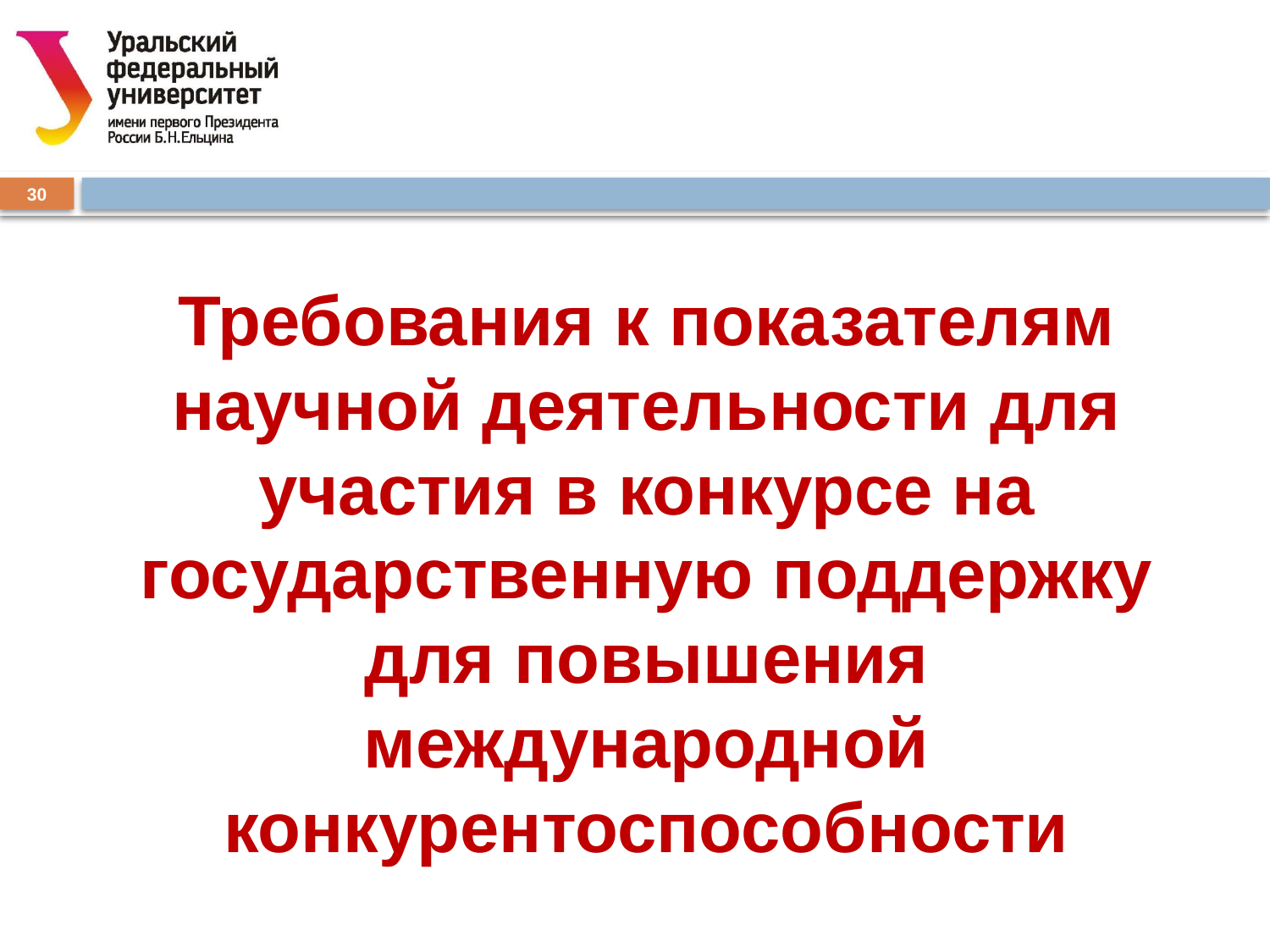

0
30
Требования к показателям научной деятельности для участия в конкурсе на государственную поддержку для повышения международной конкурентоспособности